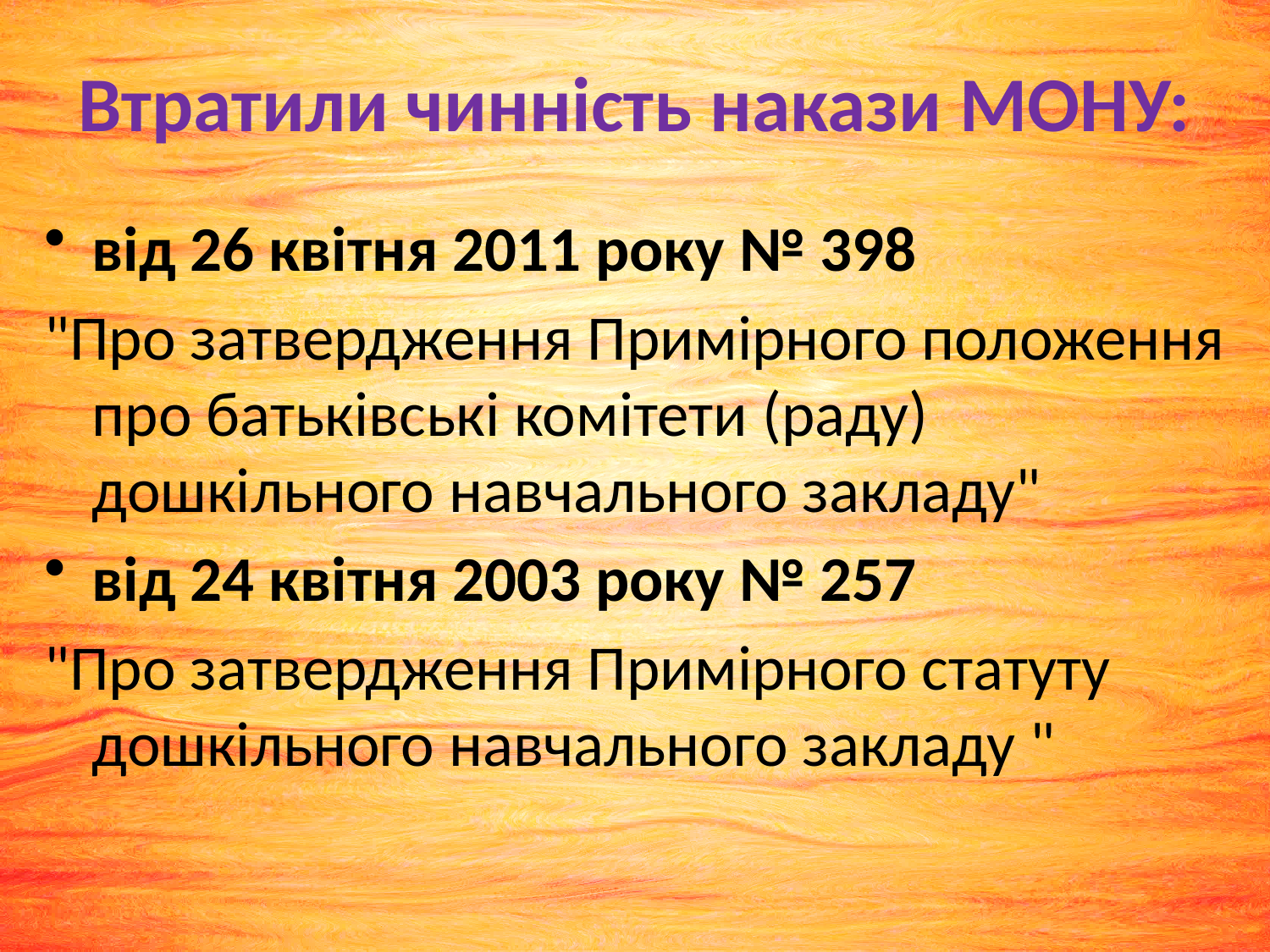

# Втратили чинність накази МОНУ:
від 26 квітня 2011 року № 398
"Про затвердження Примірного положення про батьківські комітети (раду) дошкільного навчального закладу"
від 24 квітня 2003 року № 257
"Про затвердження Примірного статуту дошкільного навчального закладу "